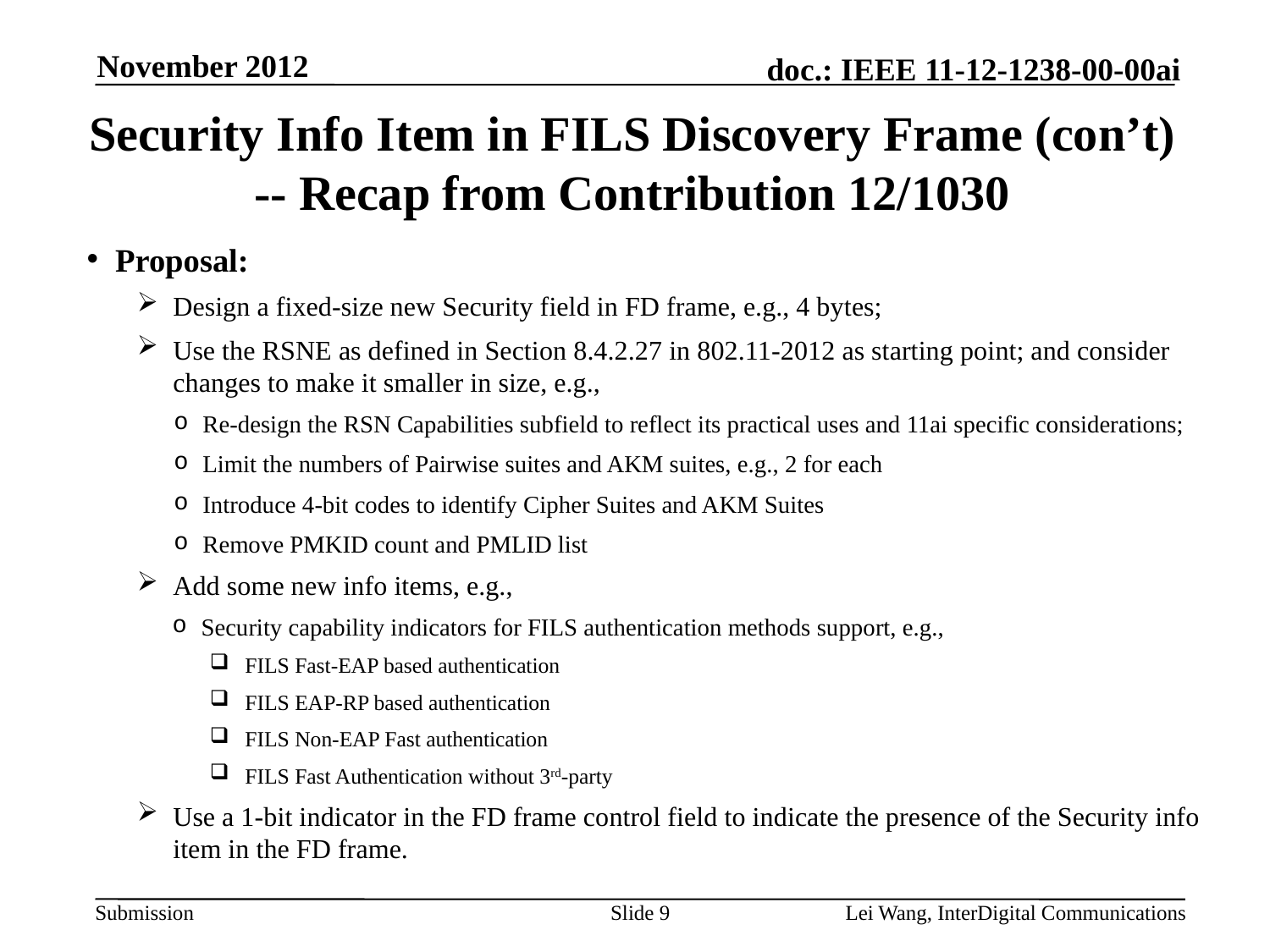

November 2012
# Security Info Item in FILS Discovery Frame (con’t) -- Recap from Contribution 12/1030
Proposal:
Design a fixed-size new Security field in FD frame, e.g., 4 bytes;
Use the RSNE as defined in Section 8.4.2.27 in 802.11-2012 as starting point; and consider changes to make it smaller in size, e.g.,
Re-design the RSN Capabilities subfield to reflect its practical uses and 11ai specific considerations;
Limit the numbers of Pairwise suites and AKM suites, e.g., 2 for each
Introduce 4-bit codes to identify Cipher Suites and AKM Suites
Remove PMKID count and PMLID list
Add some new info items, e.g.,
Security capability indicators for FILS authentication methods support, e.g.,
FILS Fast-EAP based authentication
FILS EAP-RP based authentication
FILS Non-EAP Fast authentication
FILS Fast Authentication without 3rd-party
Use a 1-bit indicator in the FD frame control field to indicate the presence of the Security info item in the FD frame.
Slide 9
Lei Wang, InterDigital Communications